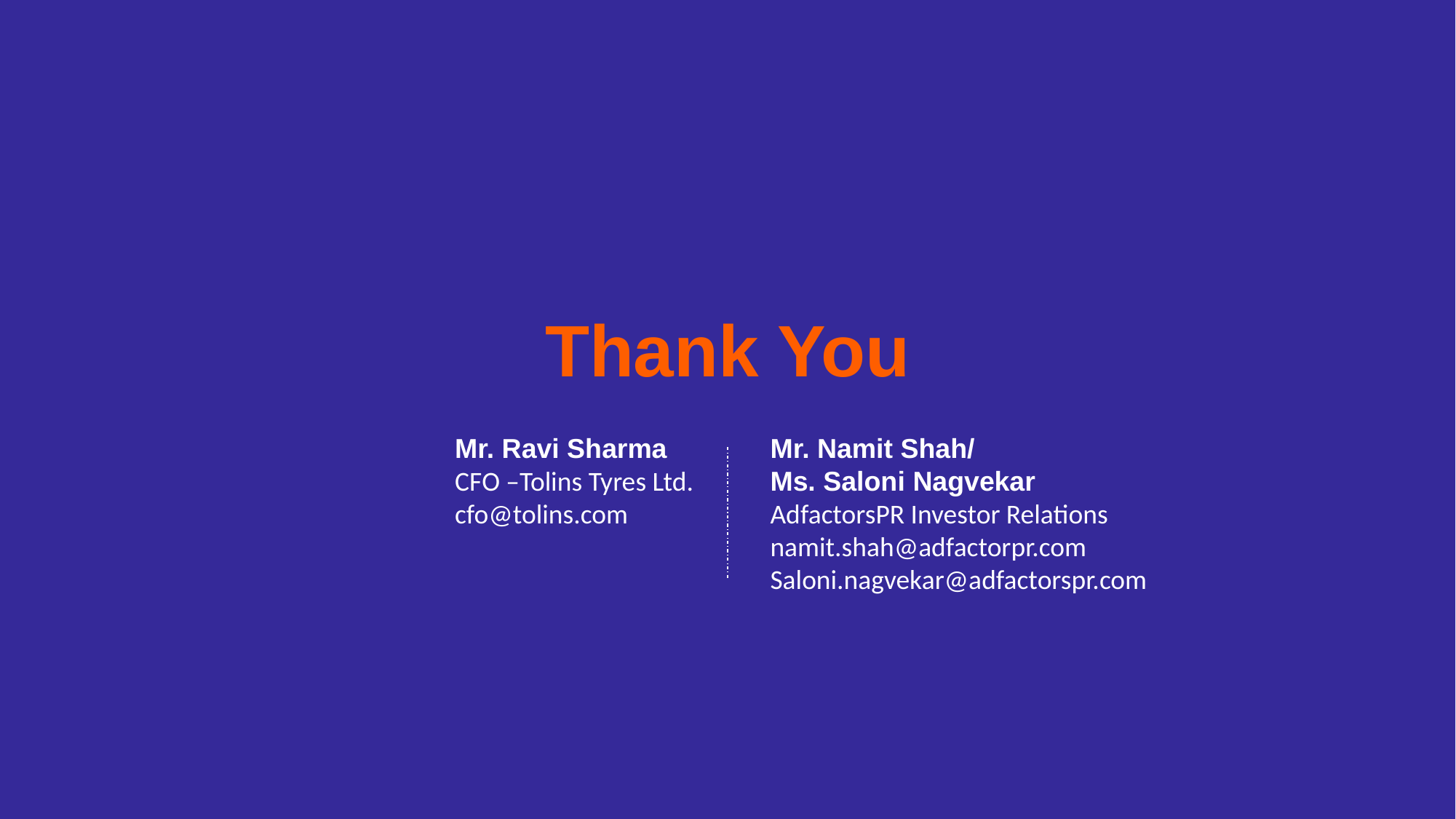

Thank You
Mr. Ravi Sharma
CFO –Tolins Tyres Ltd.
cfo@tolins.com
Mr. Namit Shah/
Ms. Saloni Nagvekar
AdfactorsPR Investor Relations
namit.shah@adfactorpr.com
Saloni.nagvekar@adfactorspr.com